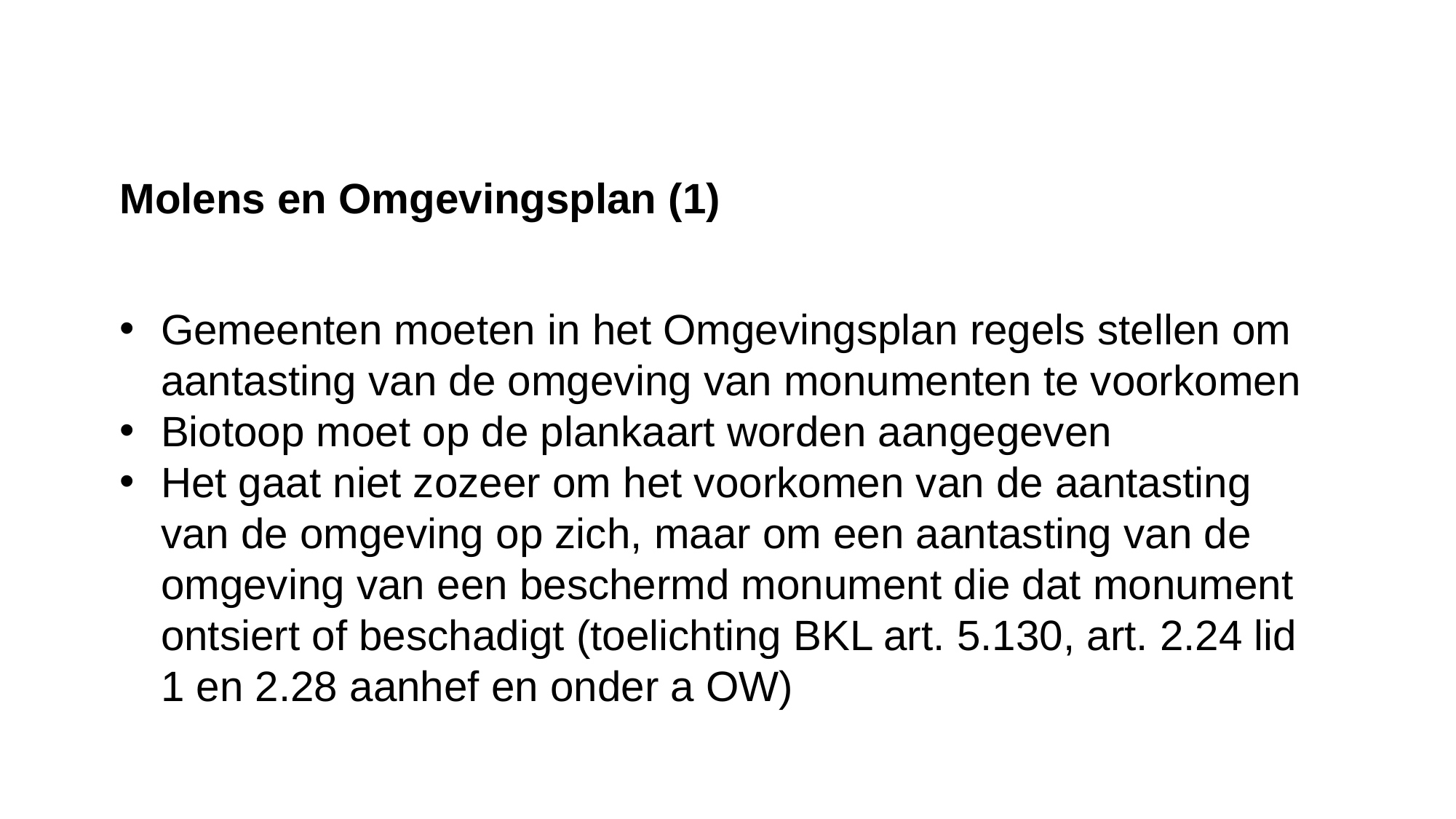

Molens en Omgevingsplan (1)
Gemeenten moeten in het Omgevingsplan regels stellen om aantasting van de omgeving van monumenten te voorkomen
Biotoop moet op de plankaart worden aangegeven
Het gaat niet zozeer om het voorkomen van de aantasting van de omgeving op zich, maar om een aantasting van de omgeving van een beschermd monument die dat monument ontsiert of beschadigt (toelichting BKL art. 5.130, art. 2.24 lid 1 en 2.28 aanhef en onder a OW)